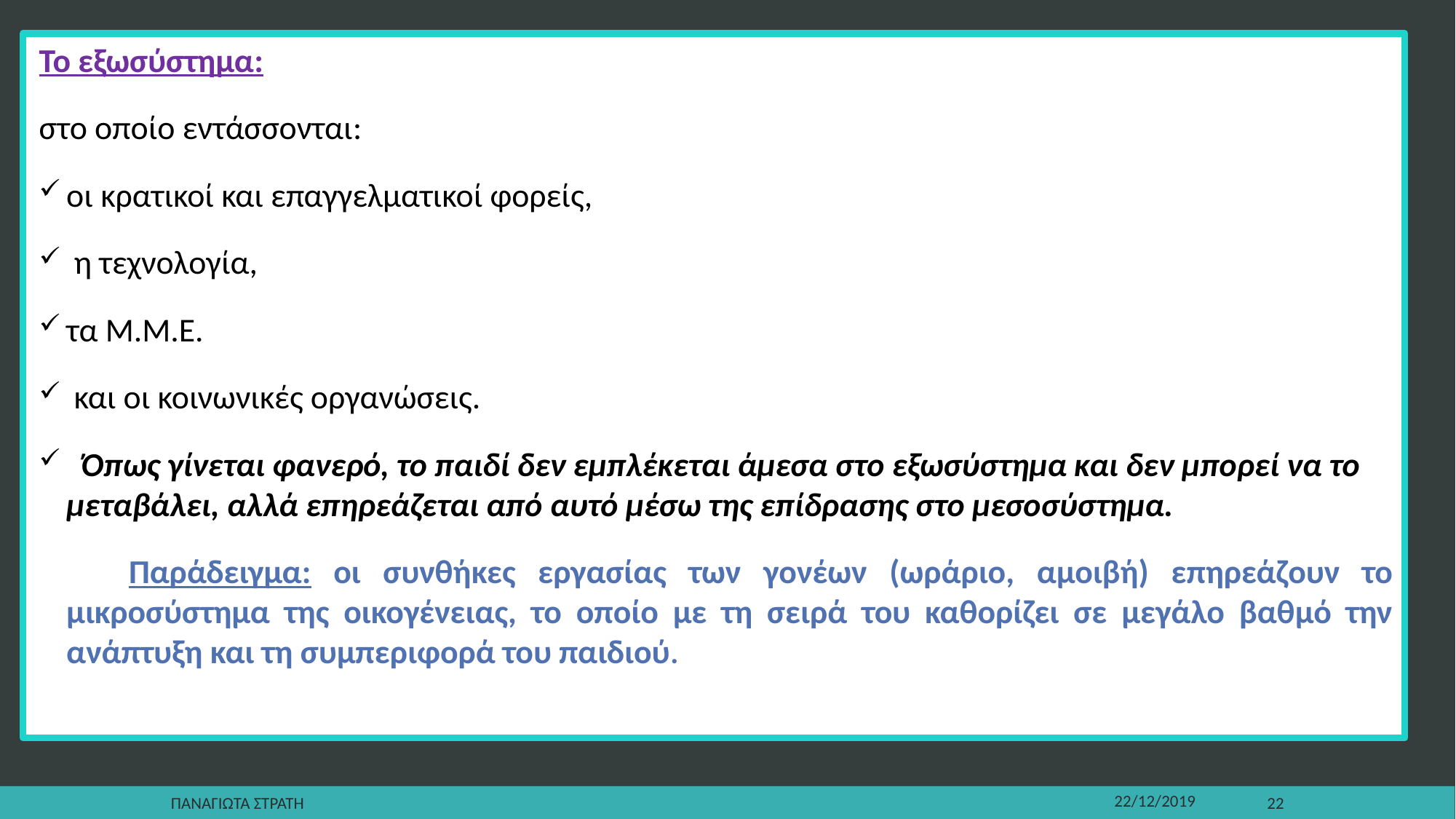

Το εξωσύστημα:
στο οποίο εντάσσονται:
οι κρατικοί και επαγγελματικοί φορείς,
 η τεχνολογία,
τα Μ.Μ.Ε.
 και οι κοινωνικές οργανώσεις.
  Όπως γίνεται φανερό, το παιδί δεν εμπλέκεται άμεσα στο εξωσύστημα και δεν μπορεί να το μεταβάλει, αλλά επηρεάζεται από αυτό μέσω της επίδρασης στο μεσοσύστημα.
    Παράδειγμα: οι συνθήκες εργασίας των γονέων (ωράριο, αμοιβή) επηρεάζουν το μικροσύστημα της οικογένειας, το οποίο με τη σειρά του καθορίζει σε μεγάλο βαθμό την ανάπτυξη και τη συμπεριφορά του παιδιού.
Παναγιωτα Στρατη
22/12/2019
22